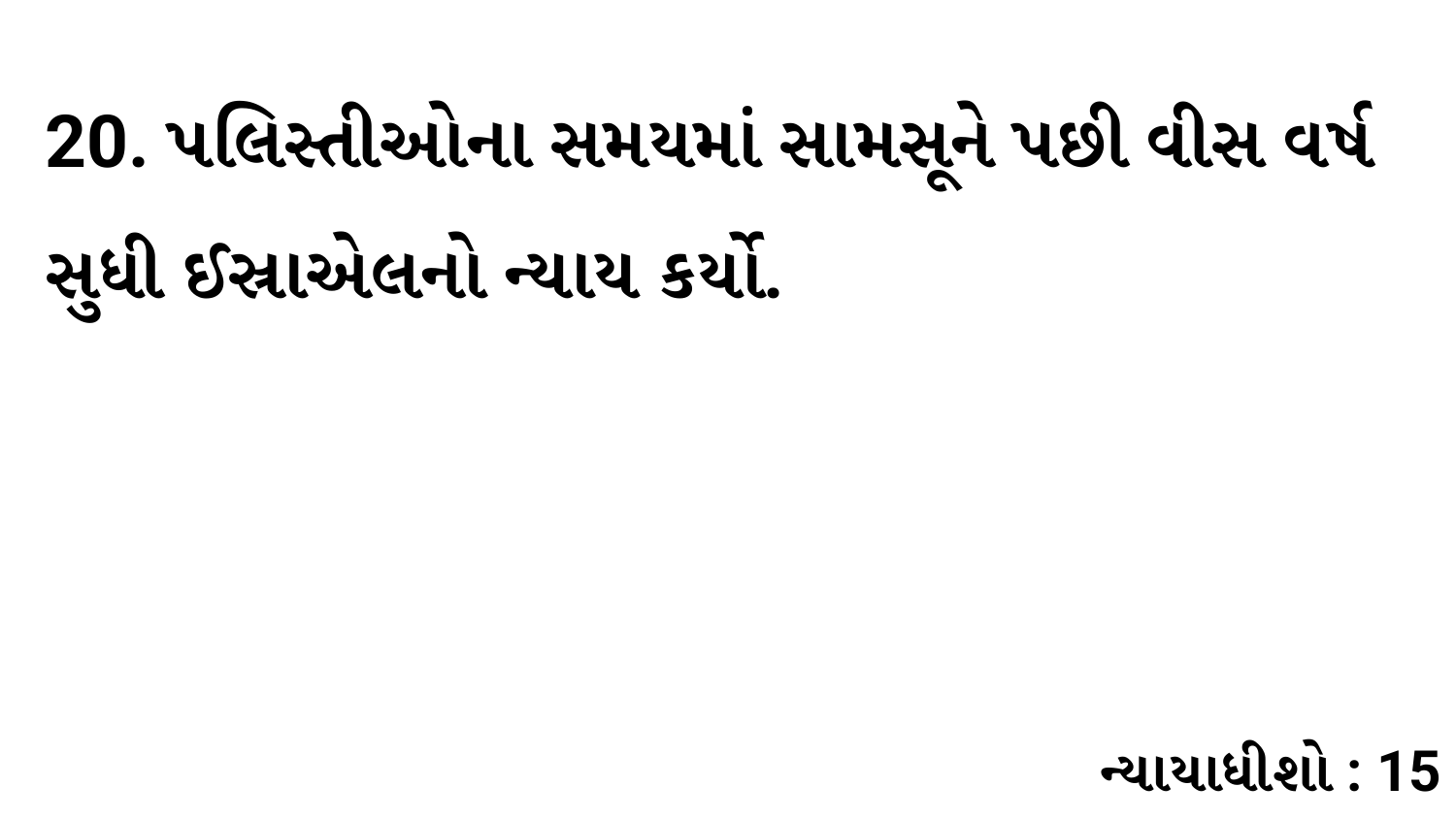

20. પલિસ્તીઓના સમયમાં સામસૂને પછી વીસ વર્ષ સુધી ઈસ્રાએલનો ન્યાય કર્યો.
ન્યાયાધીશો : 15